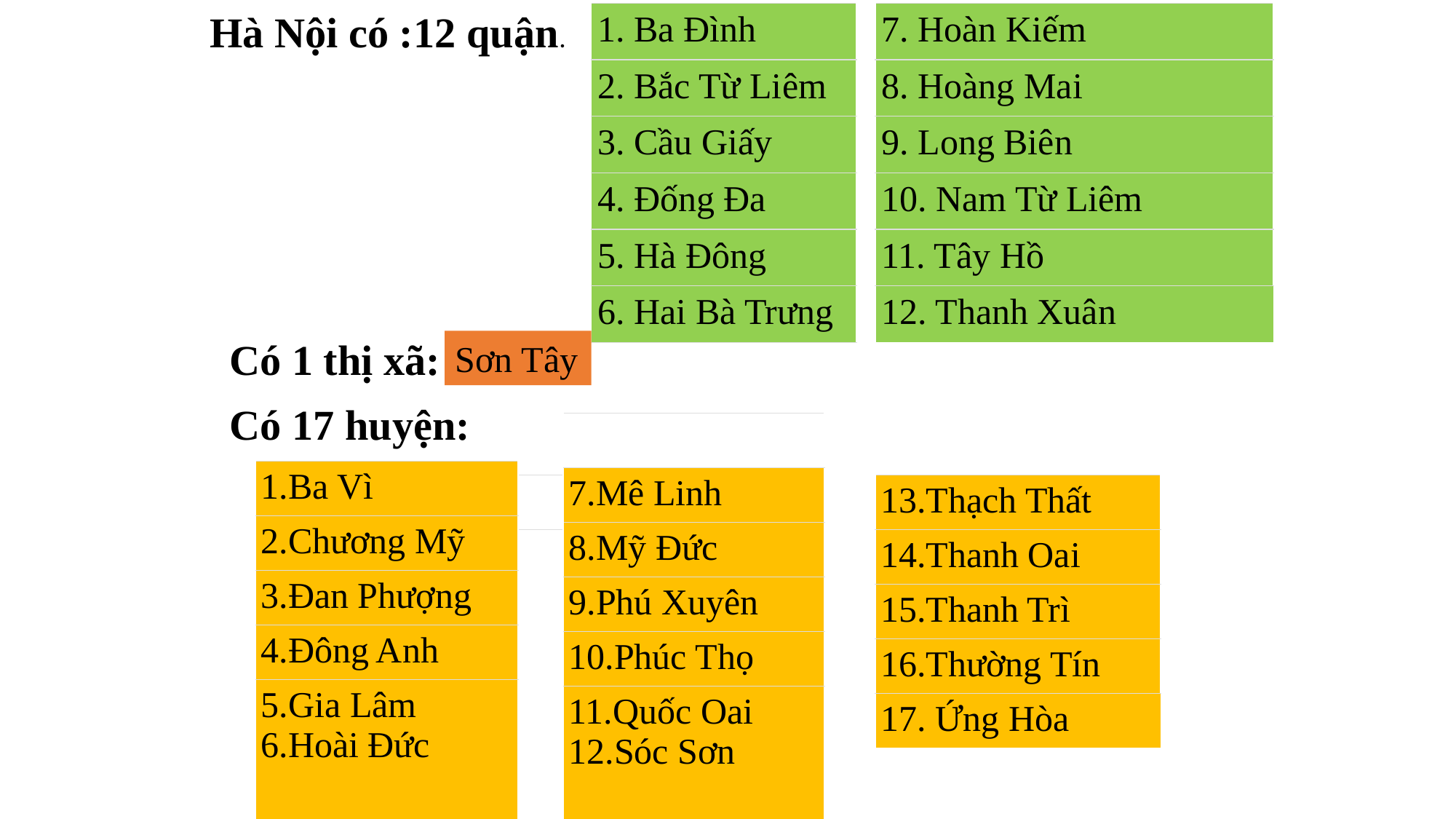

Hà Nội có :12 quận.
| 1. Ba Đình |
| --- |
| 2. Bắc Từ Liêm |
| 3. Cầu Giấy |
| 4. Đống Đa |
| 5. Hà Đông |
| 6. Hai Bà Trưng |
| 7. Hoàn Kiếm |
| --- |
| 8. Hoàng Mai |
| 9. Long Biên |
| 10. Nam Từ Liêm |
| 11. Tây Hồ |
| 12. Thanh Xuân |
Có 1 thị xã:
Sơn Tây
Có 17 huyện:
|  |
| --- |
| 7.Mê Linh |
| 8.Mỹ Đức |
| 9.Phú Xuyên |
| 10.Phúc Thọ |
| 11.Quốc Oai 12.Sóc Sơn |
| 1.Ba Vì |
| --- |
| 2.Chương Mỹ |
| 3.Đan Phượng |
| 4.Đông Anh |
| 5.Gia Lâm 6.Hoài Đức |
|  |
| --- |
| 13.Thạch Thất |
| --- |
| 14.Thanh Oai |
| 15.Thanh Trì |
| 16.Thường Tín |
| 17. Ứng Hòa |